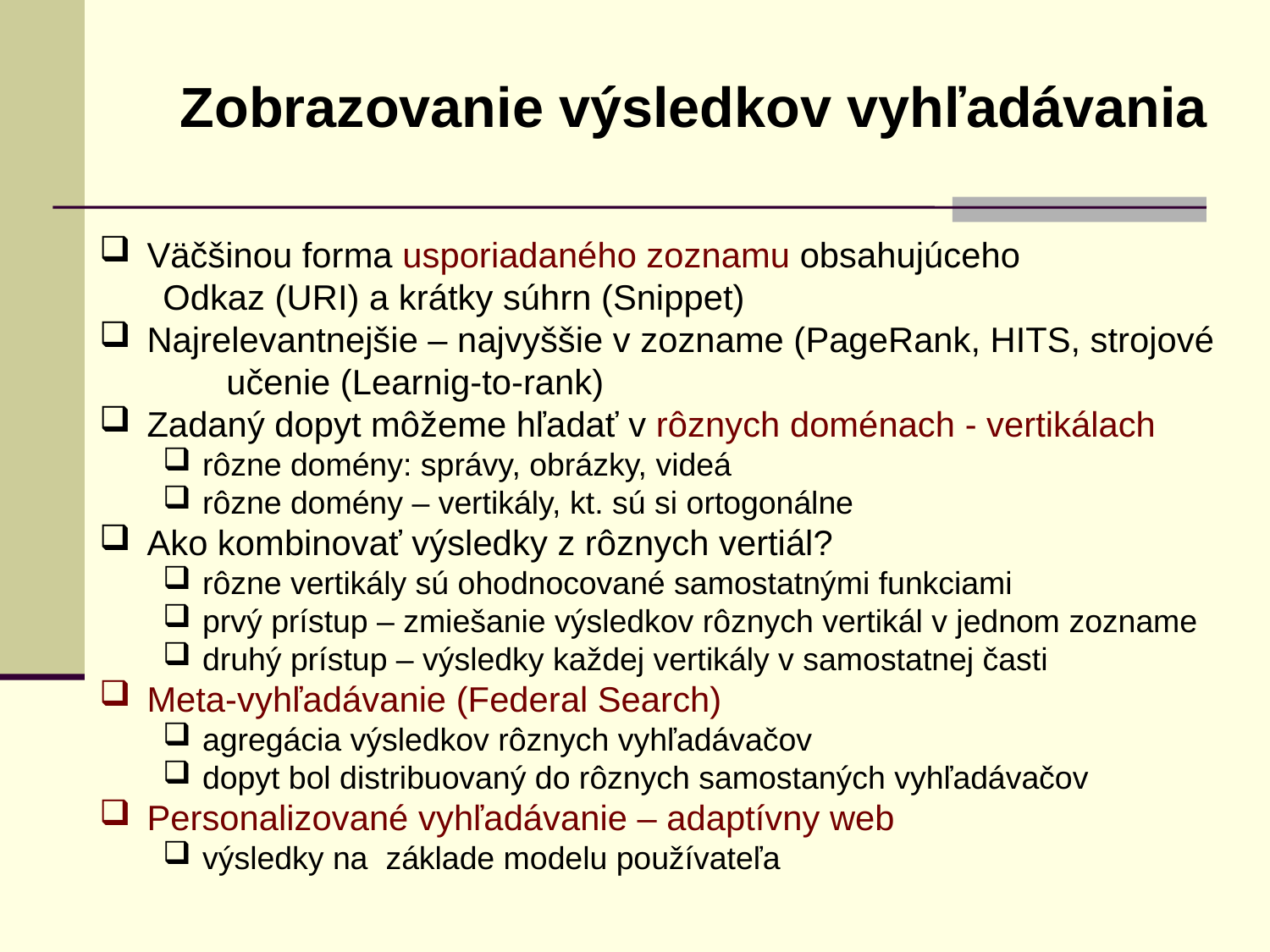

Zobrazovanie výsledkov vyhľadávania
Väčšinou forma usporiadaného zoznamu obsahujúceho
Odkaz (URI) a krátky súhrn (Snippet)
Najrelevantnejšie – najvyššie v zozname (PageRank, HITS, strojové
	učenie (Learnig-to-rank)
Zadaný dopyt môžeme hľadať v rôznych doménach - vertikálach
rôzne domény: správy, obrázky, videá
rôzne domény – vertikály, kt. sú si ortogonálne
Ako kombinovať výsledky z rôznych vertiál?
rôzne vertikály sú ohodnocované samostatnými funkciami
prvý prístup – zmiešanie výsledkov rôznych vertikál v jednom zozname
druhý prístup – výsledky každej vertikály v samostatnej časti
Meta-vyhľadávanie (Federal Search)
agregácia výsledkov rôznych vyhľadávačov
dopyt bol distribuovaný do rôznych samostaných vyhľadávačov
Personalizované vyhľadávanie – adaptívny web
výsledky na  základe modelu používateľa